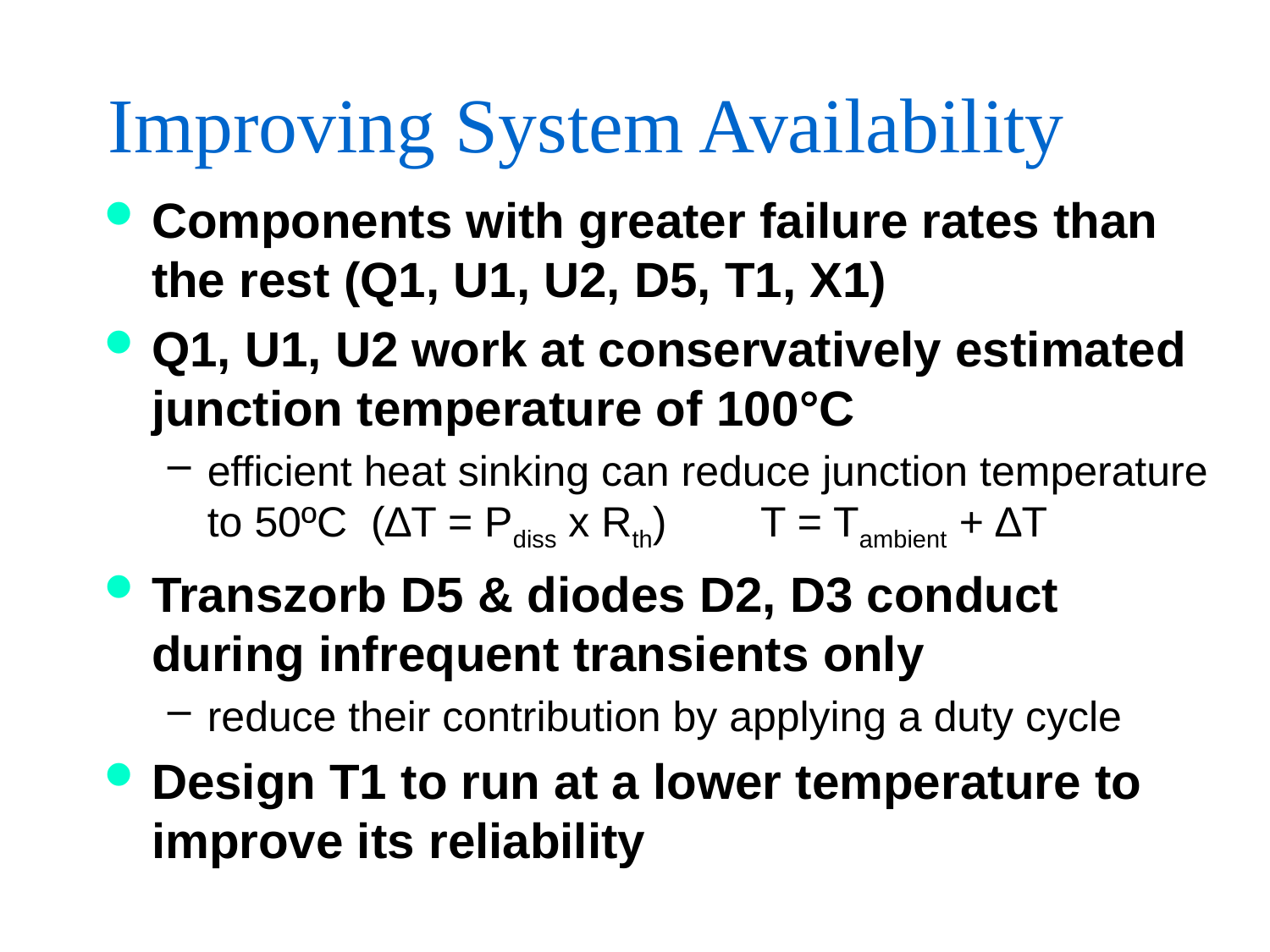

# Improving System Availability
Components with greater failure rates than the rest (Q1, U1, U2, D5, T1, X1)
Q1, U1, U2 work at conservatively estimated junction temperature of 100°C
efficient heat sinking can reduce junction temperature to 50ºC  (∆T = Pdiss x Rth)        T = Tambient + ∆T
Transzorb D5 & diodes D2, D3 conduct during infrequent transients only
reduce their contribution by applying a duty cycle
Design T1 to run at a lower temperature to improve its reliability